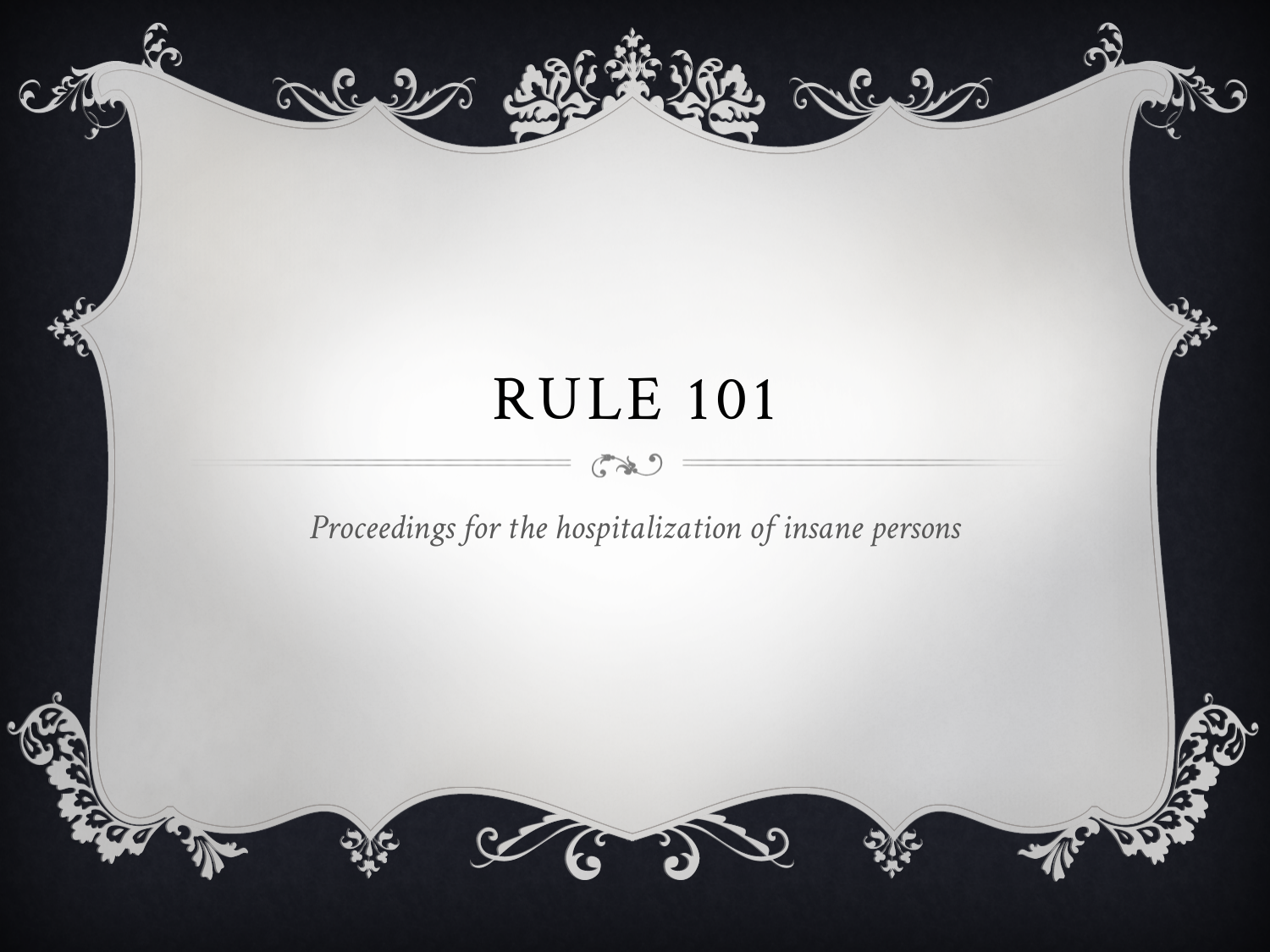

# Rule 101
Proceedings for the hospitalization of insane persons